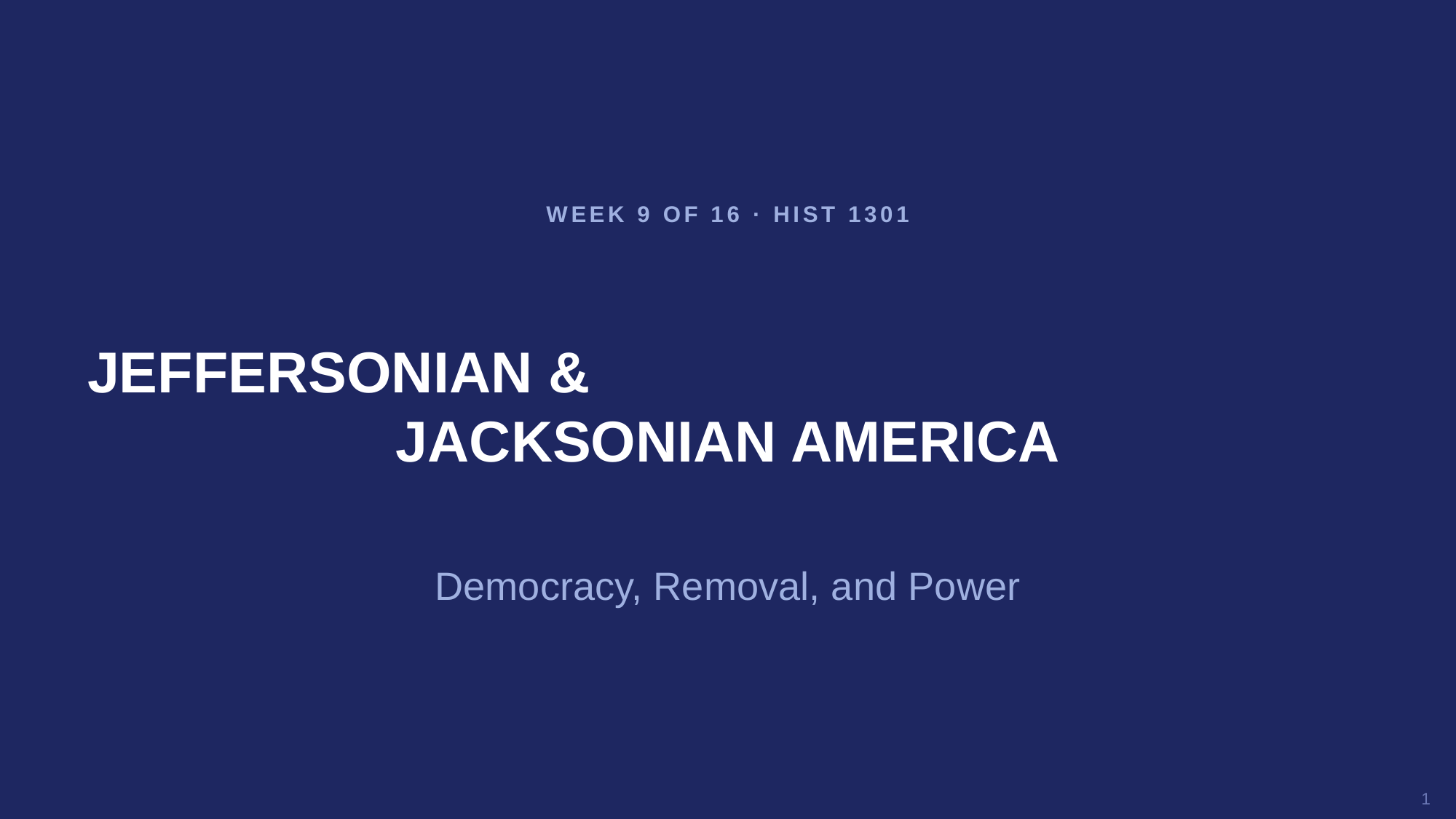

WEEK 9 OF 16 · HIST 1301
JEFFERSONIAN &
JACKSONIAN AMERICA
Democracy, Removal, and Power
1